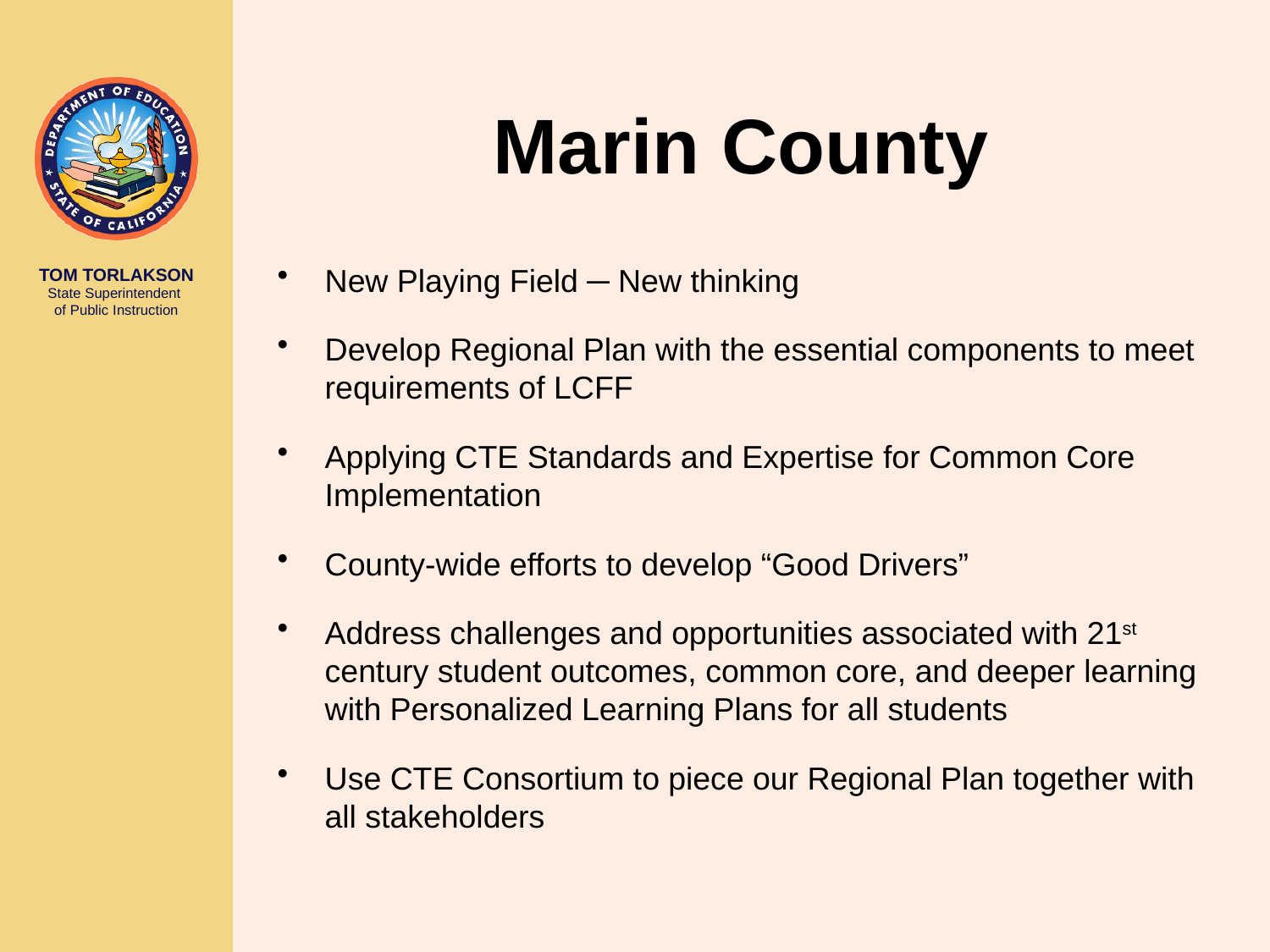

# Marin County
New Playing Field ─ New thinking

Develop Regional Plan with the essential components to meet requirements of LCFF

Applying CTE Standards and Expertise for Common Core Implementation

County-wide efforts to develop “Good Drivers”

Address challenges and opportunities associated with 21st century student outcomes, common core, and deeper learning with Personalized Learning Plans for all students

Use CTE Consortium to piece our Regional Plan together with all stakeholders